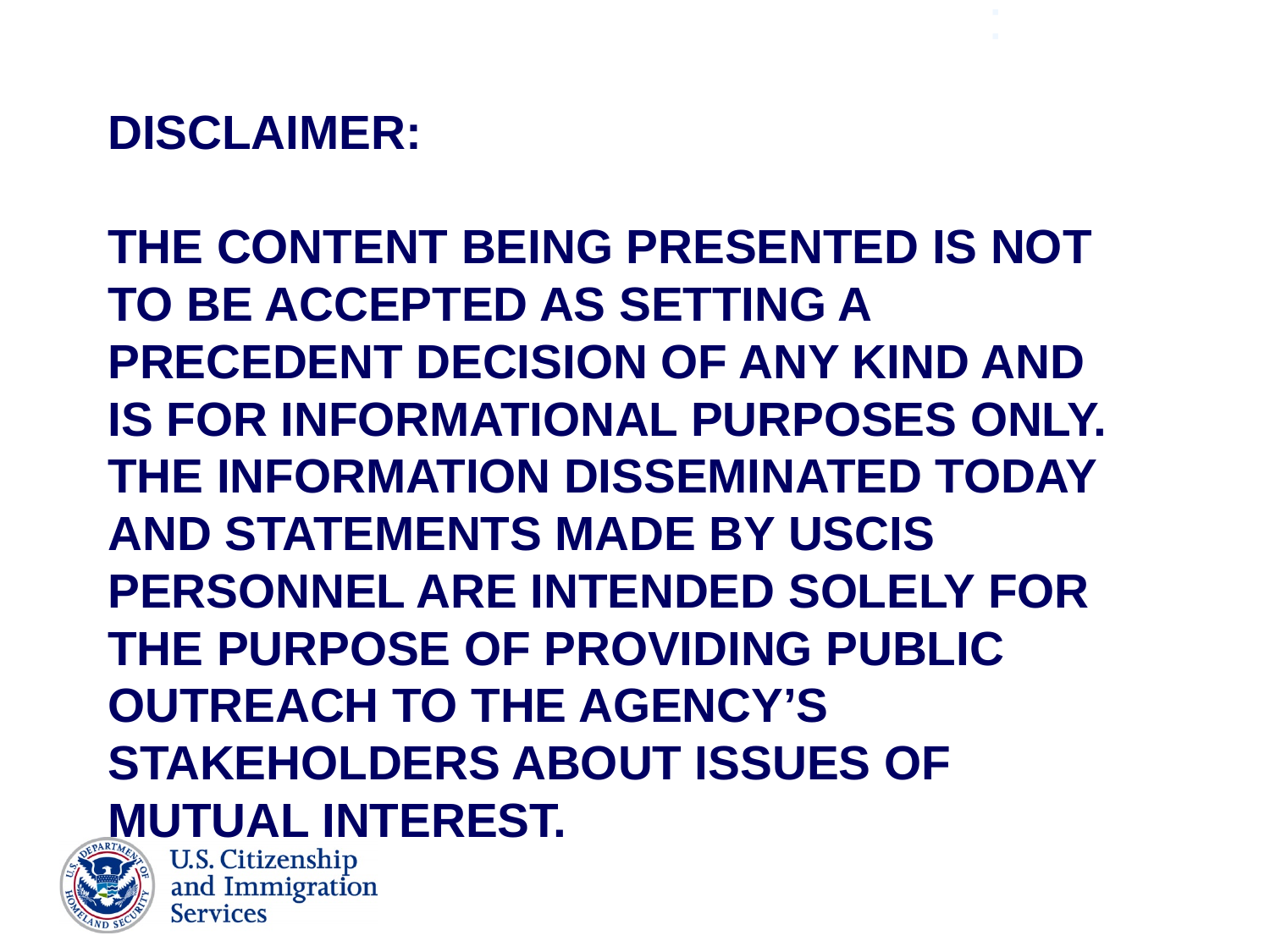

:
# Disclaimer: The content being presented is not to be accepted as setting a precedent decision of any kind and is for informational purposes only. The information disseminated today and statements made by USCIS personnel are intended solely for the purpose of providing public outreach to the Agency’s stakeholders about issues of mutual interest.